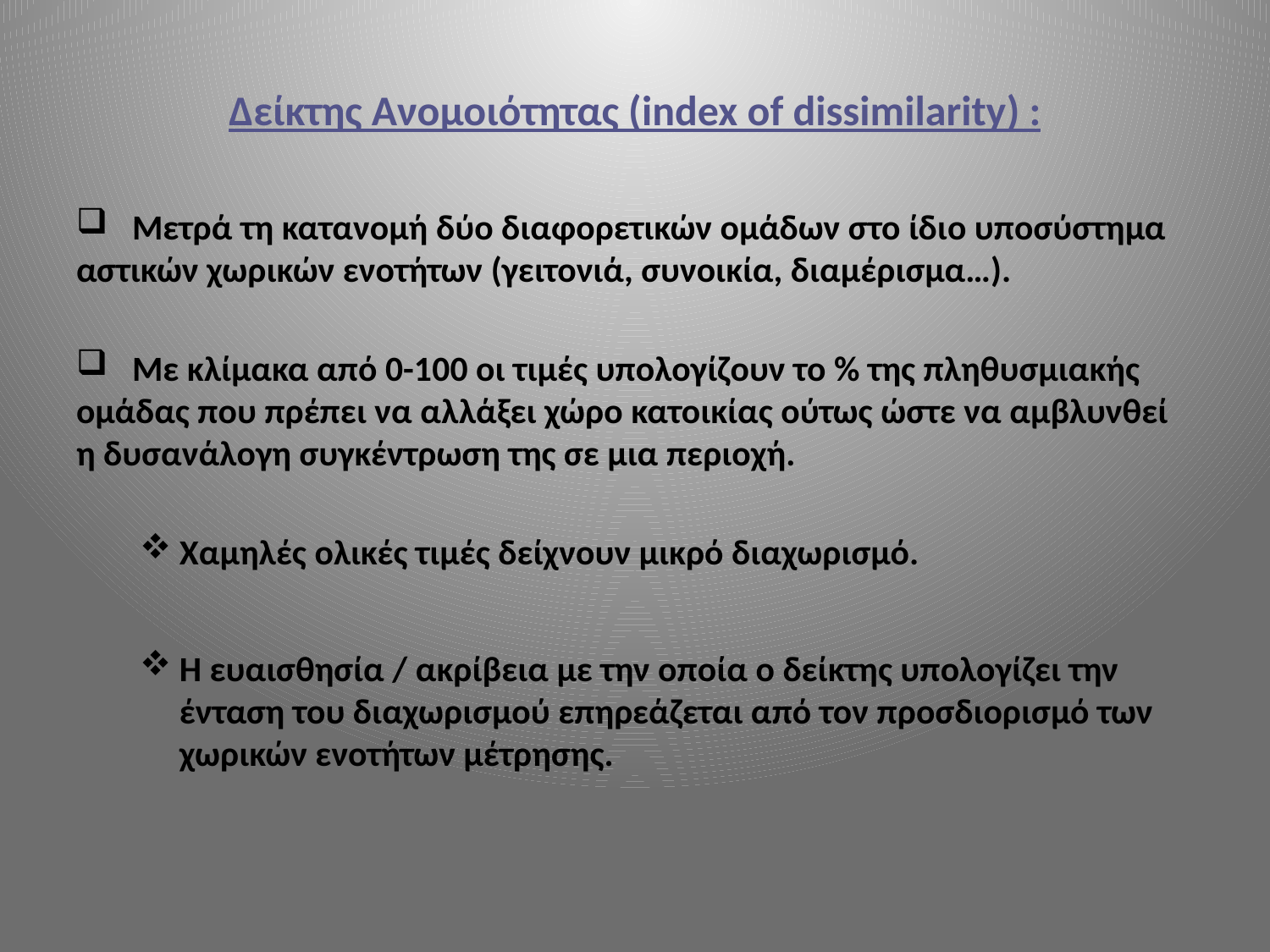

# Δείκτης Ανομοιότητας (index of dissimilarity) :
   Μετρά τη κατανομή δύο διαφορετικών ομάδων στο ίδιο υποσύστημα αστικών χωρικών ενοτήτων (γειτονιά, συνοικία, διαμέρισμα…).

   Με κλίμακα από 0-100 οι τιμές υπολογίζουν το % της πληθυσμιακής ομάδας που πρέπει να αλλάξει χώρο κατοικίας ούτως ώστε να αμβλυνθεί η δυσανάλογη συγκέντρωση της σε μια περιοχή.

Χαμηλές ολικές τιμές δείχνουν μικρό διαχωρισμό.

Η ευαισθησία / ακρίβεια με την οποία ο δείκτης υπολογίζει την ένταση του διαχωρισμού επηρεάζεται από τον προσδιορισμό των χωρικών ενοτήτων μέτρησης.